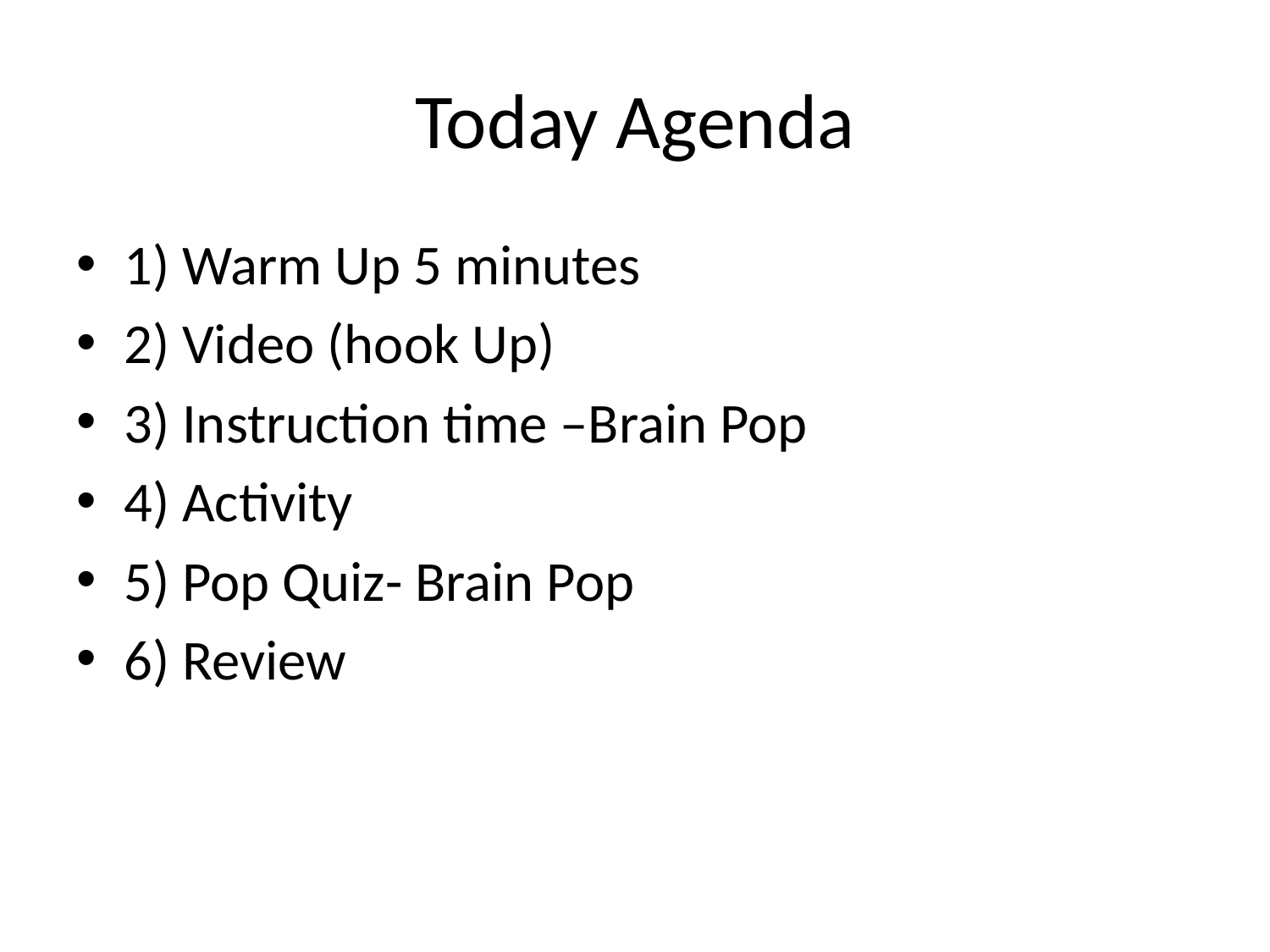

# Today Agenda
1) Warm Up 5 minutes
2) Video (hook Up)
3) Instruction time –Brain Pop
4) Activity
5) Pop Quiz- Brain Pop
6) Review